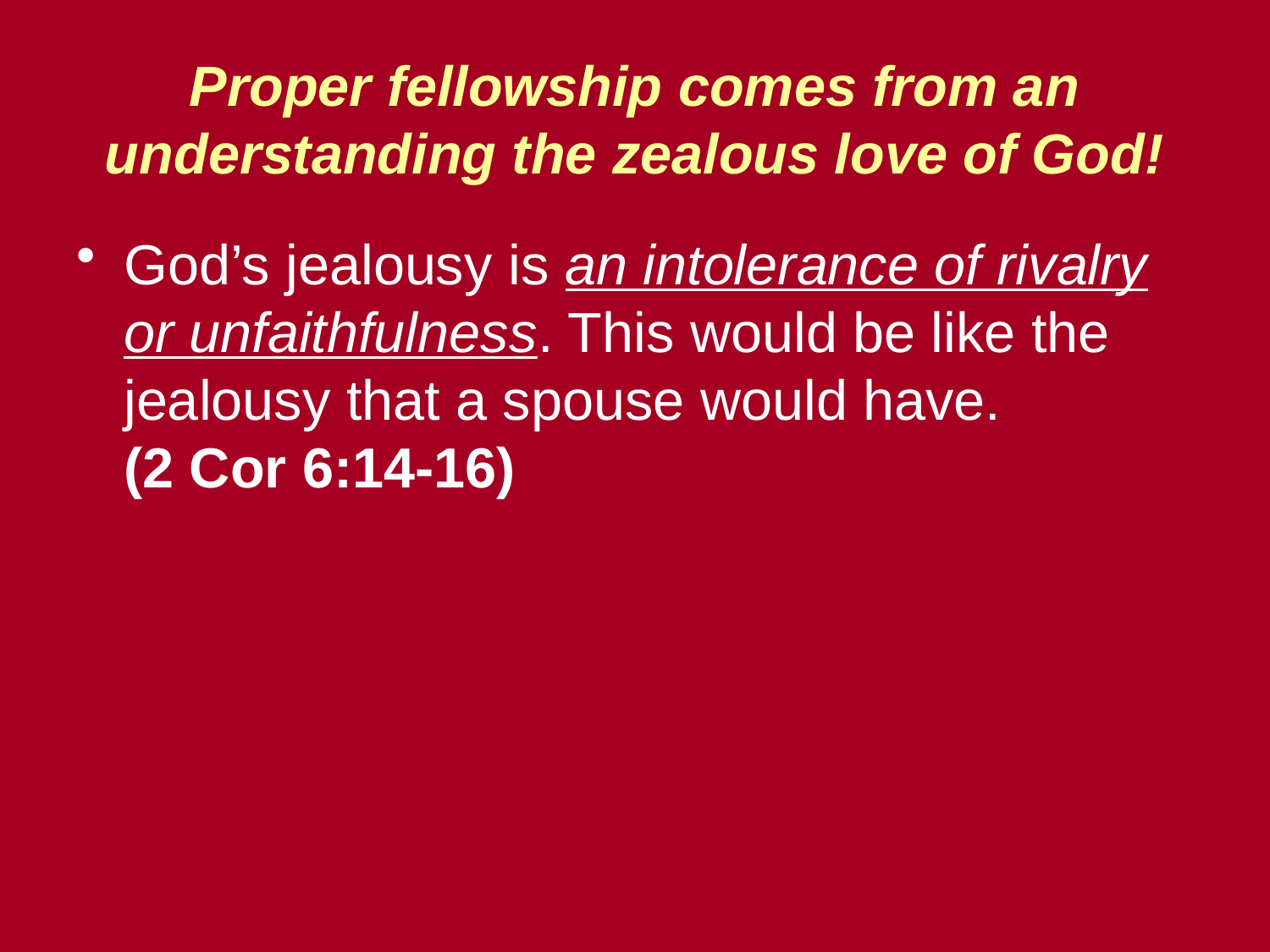

# Proper fellowship comes from an understanding the zealous love of God!
God’s jealousy is an intolerance of rivalry or unfaithfulness. This would be like the jealousy that a spouse would have.
(2 Cor 6:14-16)